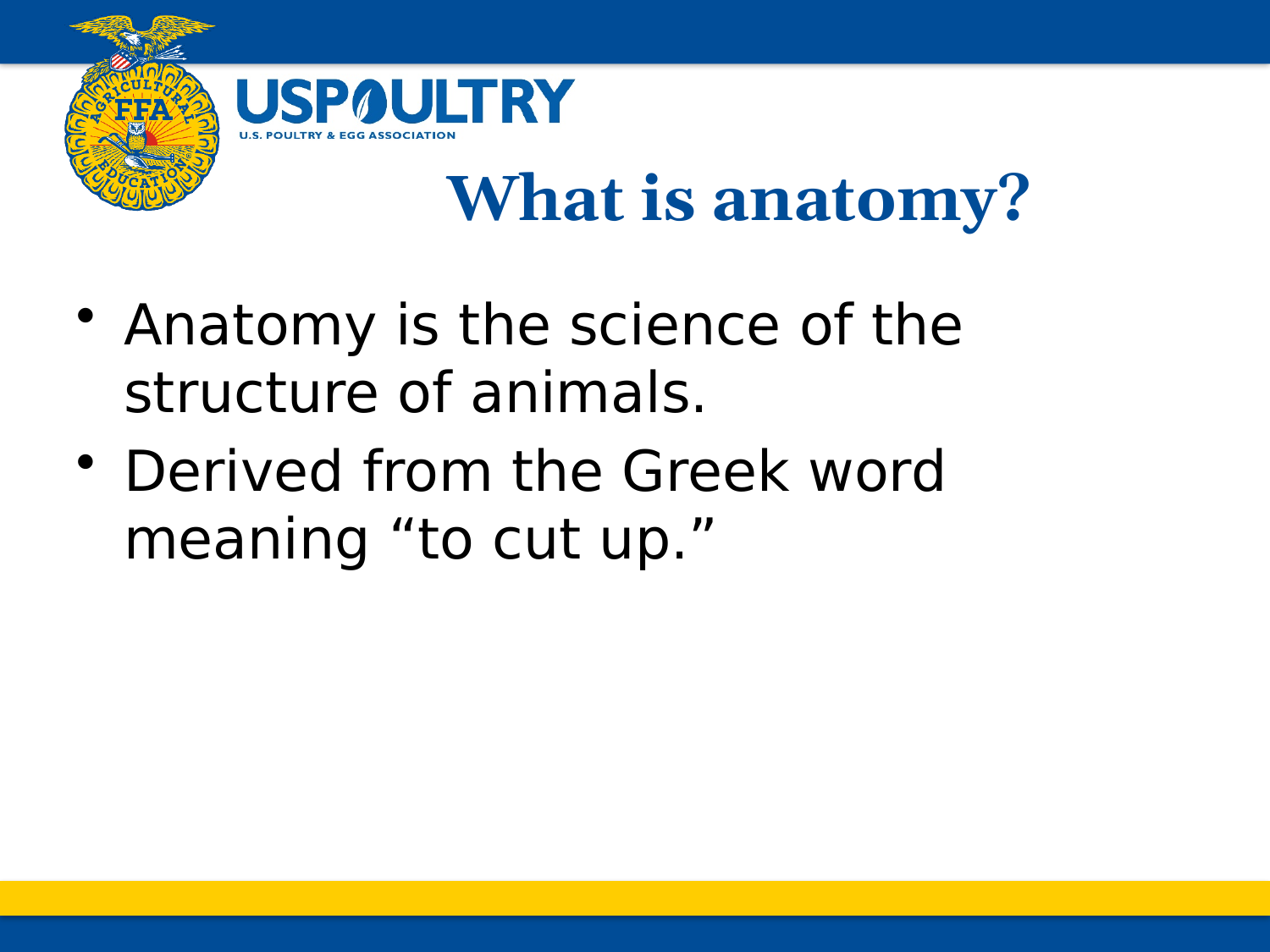

# What is anatomy?
Anatomy is the science of the  structure of animals.
Derived from the Greek word meaning “to cut up.”